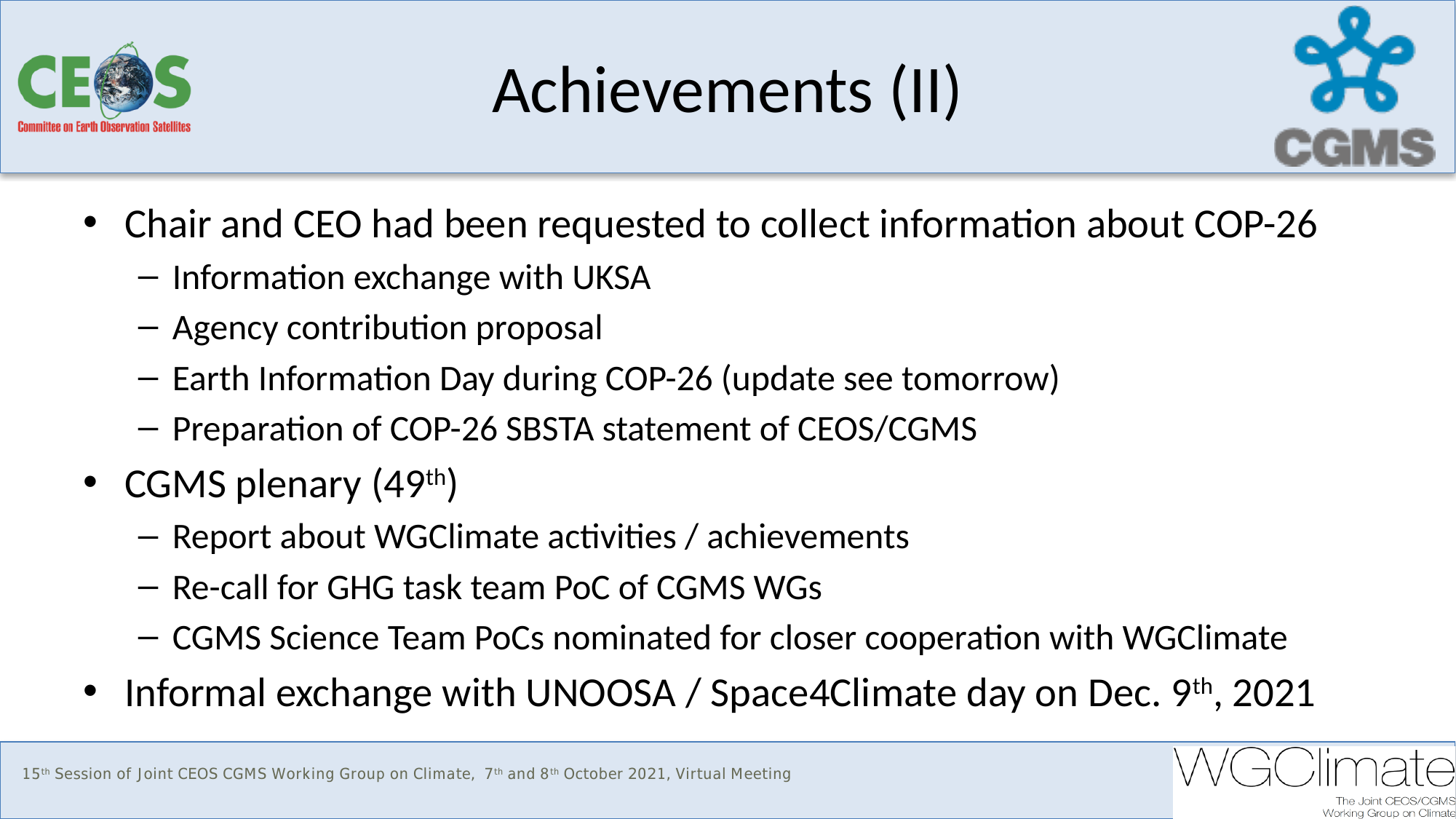

# Achievements (II)
Chair and CEO had been requested to collect information about COP-26
Information exchange with UKSA
Agency contribution proposal
Earth Information Day during COP-26 (update see tomorrow)
Preparation of COP-26 SBSTA statement of CEOS/CGMS
CGMS plenary (49th)
Report about WGClimate activities / achievements
Re-call for GHG task team PoC of CGMS WGs
CGMS Science Team PoCs nominated for closer cooperation with WGClimate
Informal exchange with UNOOSA / Space4Climate day on Dec. 9th, 2021